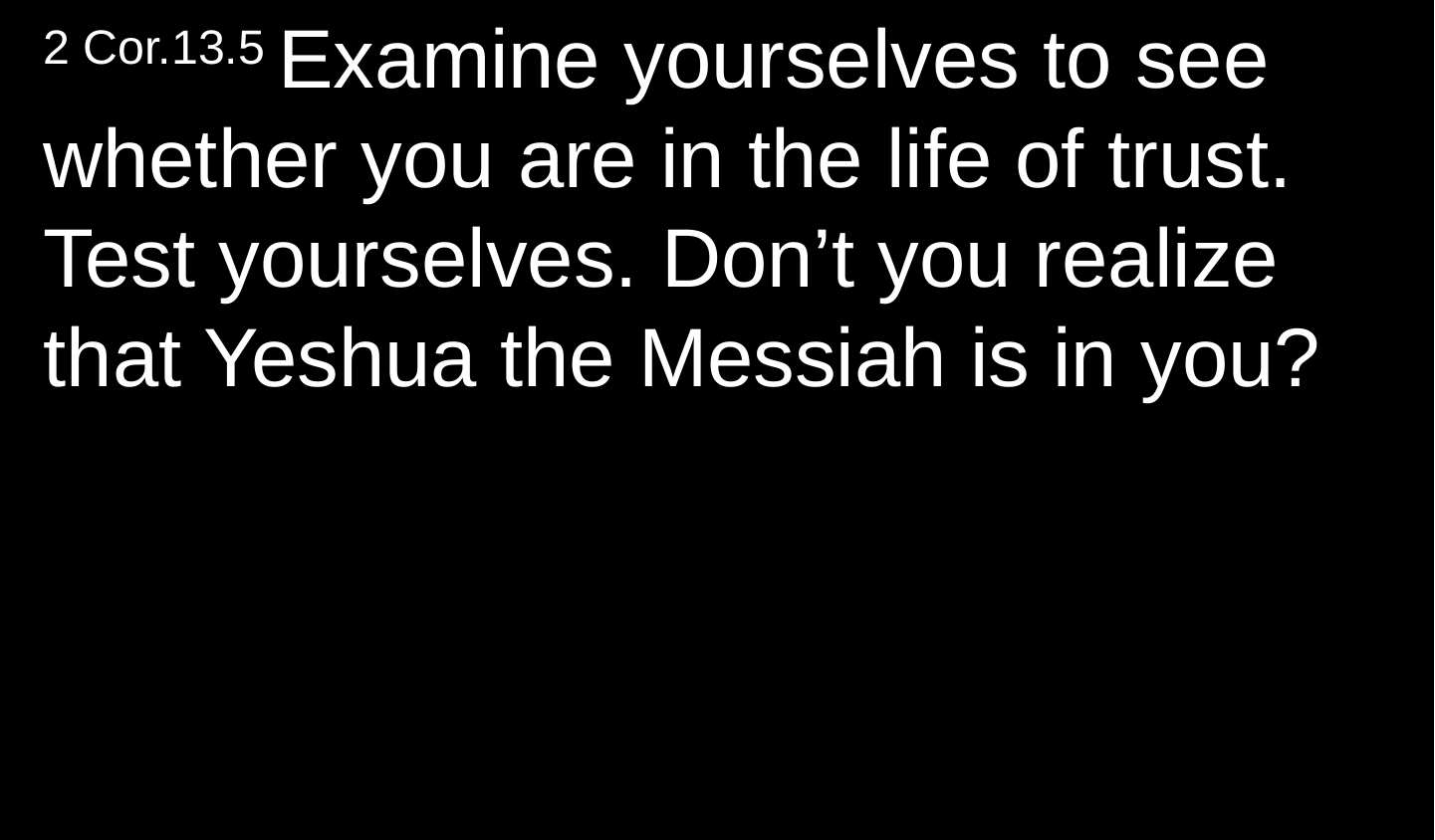

2 Cor.13.5 Examine yourselves to see whether you are in the life of trust. Test yourselves. Don’t you realize that Yeshua the Messiah is in you?